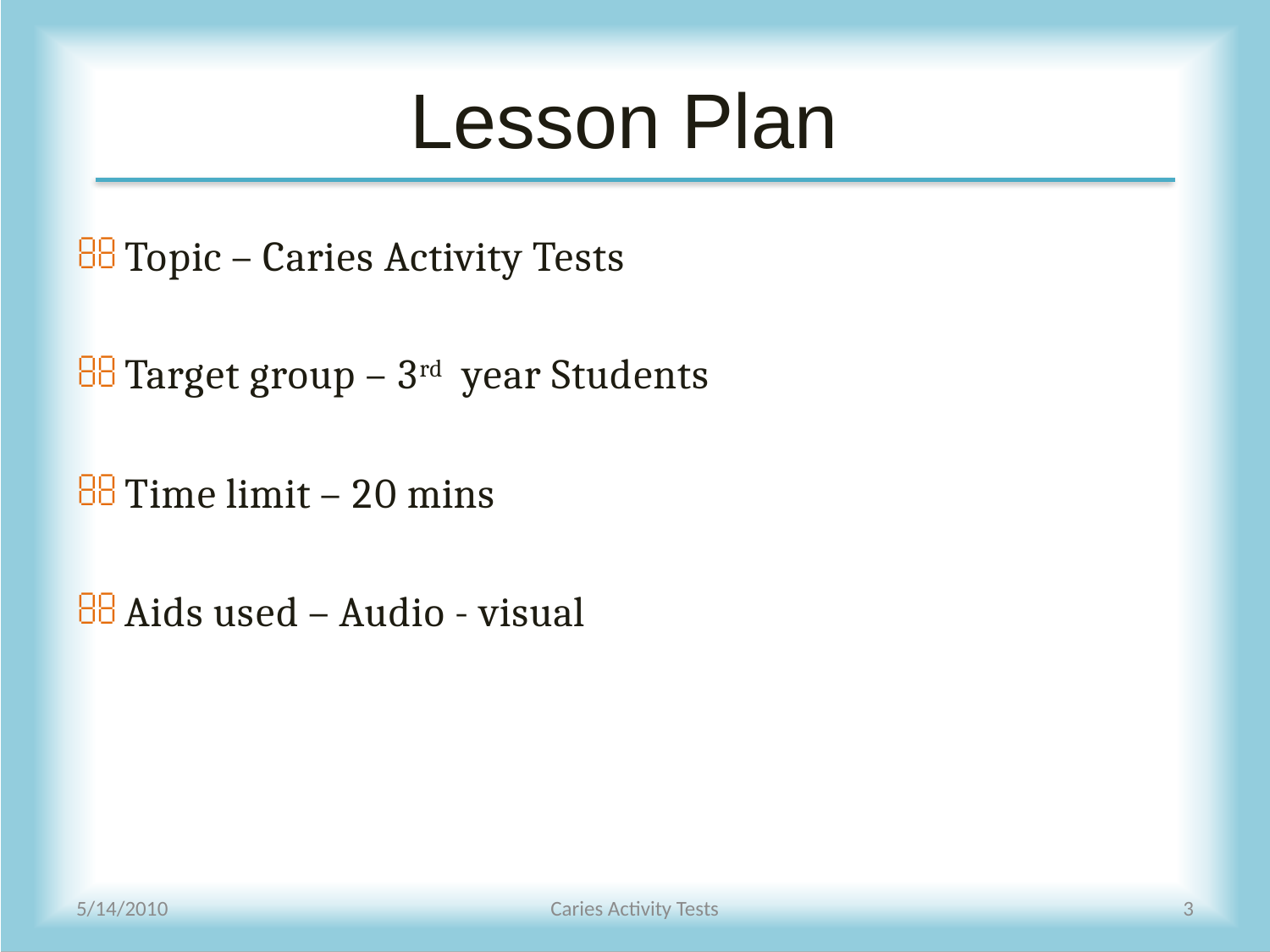

# Lesson Plan
Topic – Caries Activity Tests

Target group – 3rd  year Students

Time limit – 20 mins

Aids used – Audio - visual
5/14/2010
Caries Activity Tests
3